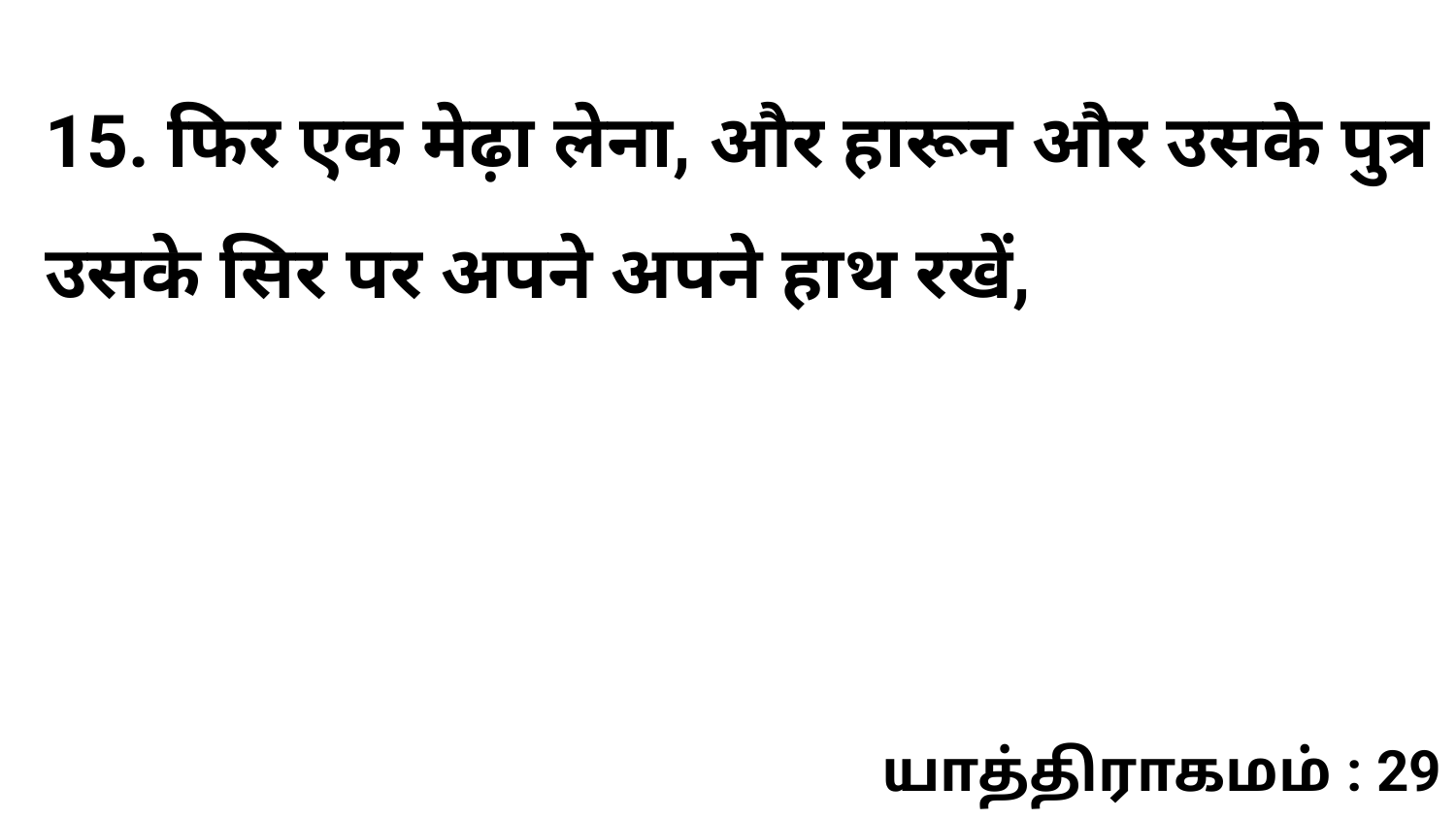

15. फिर एक मेढ़ा लेना, और हारून और उसके पुत्र उसके सिर पर अपने अपने हाथ रखें,
யாத்திராகமம் : 29